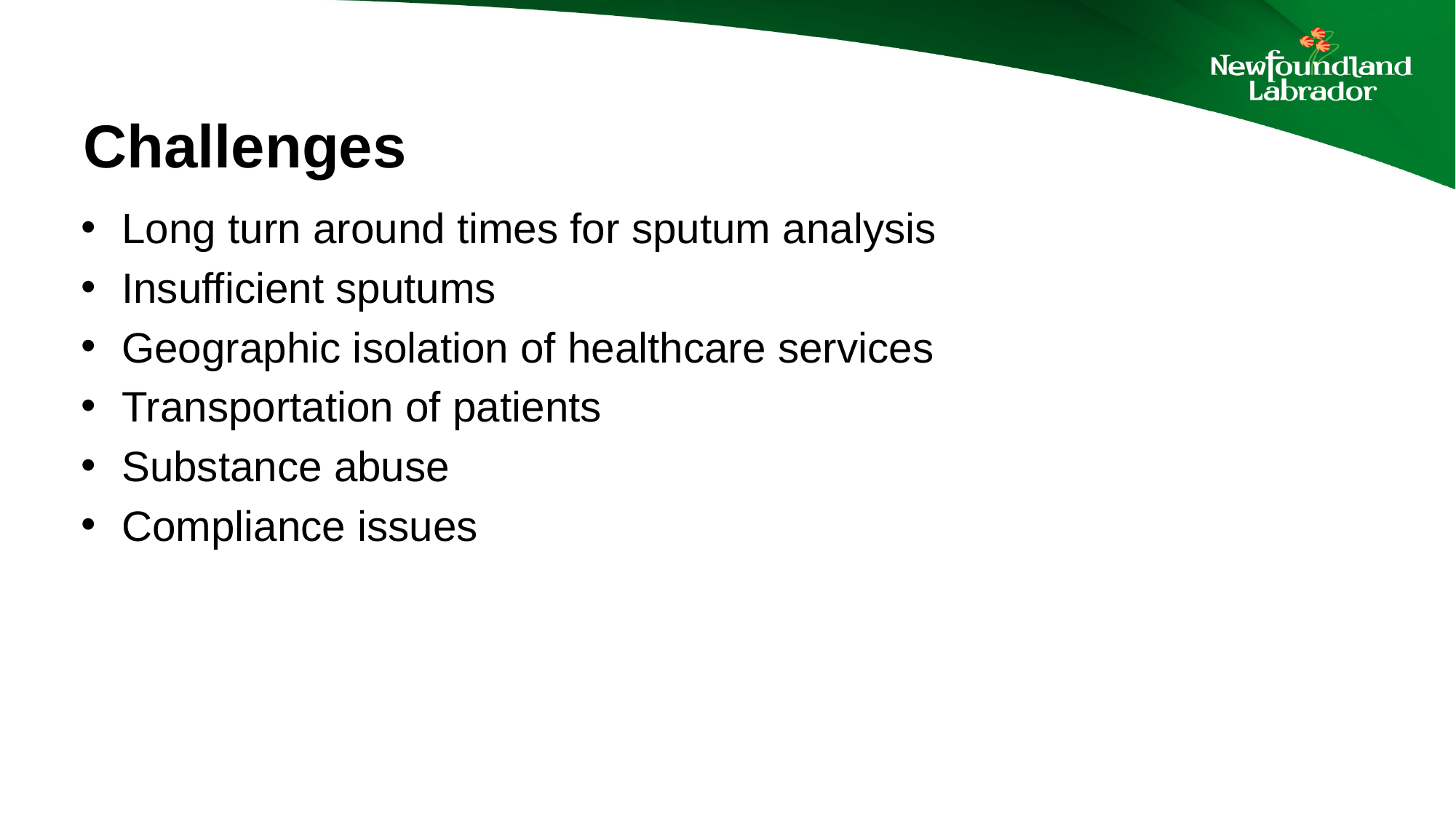

# Challenges

Long turn around times for sputum analysis
Insufficient sputums
Geographic isolation of healthcare services
Transportation of patients
Substance abuse
Compliance issues